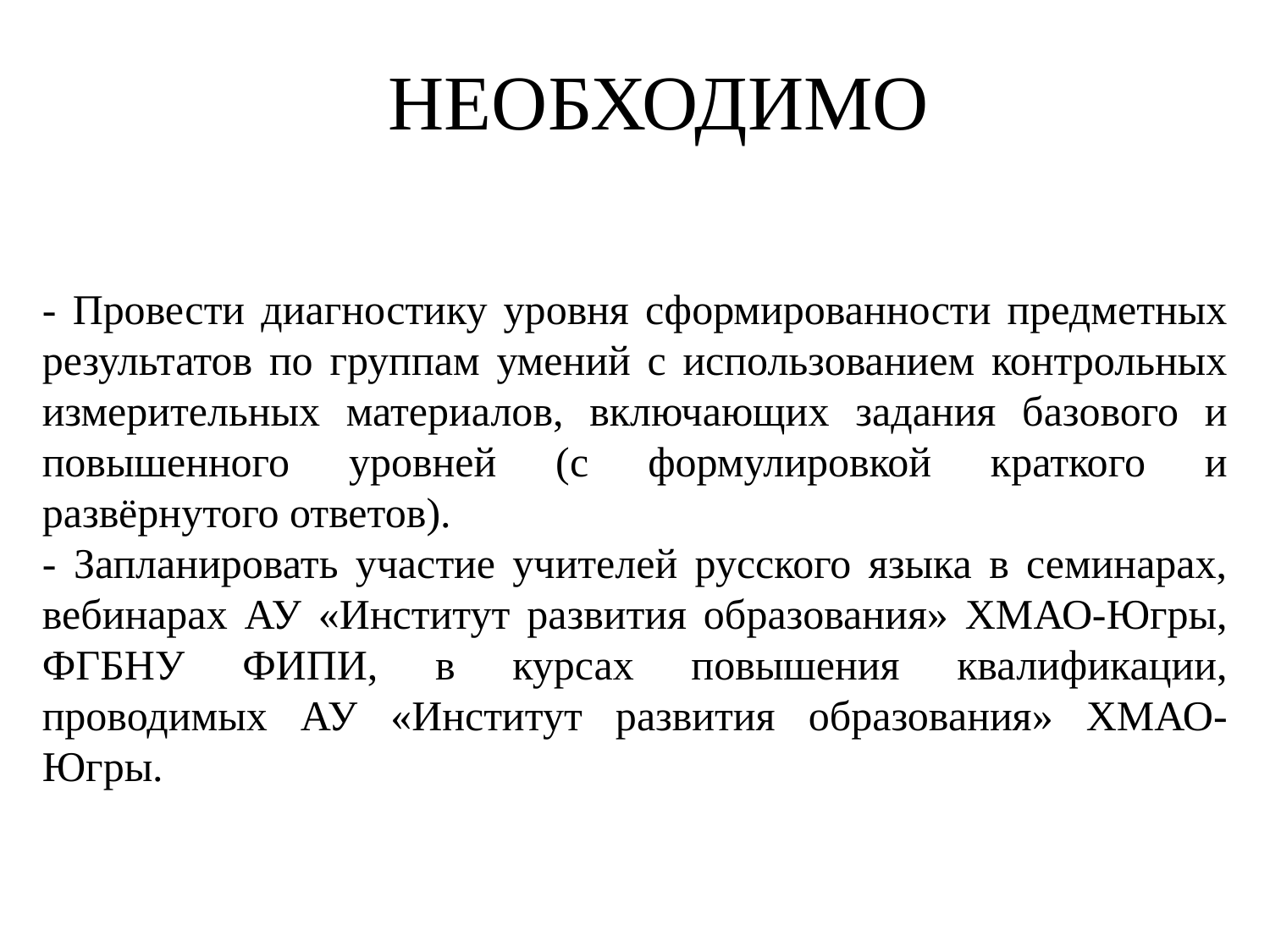

# НЕОБХОДИМО

- Провести диагностику уровня сформированности предметных результатов по группам умений с использованием контрольных измерительных материалов, включающих задания базового и повышенного уровней (с формулировкой краткого и развёрнутого ответов).
- Запланировать участие учителей русского языка в семинарах, вебинарах АУ «Институт развития образования» ХМАО-Югры, ФГБНУ ФИПИ, в курсах повышения квалификации, проводимых АУ «Институт развития образования» ХМАО-Югры.